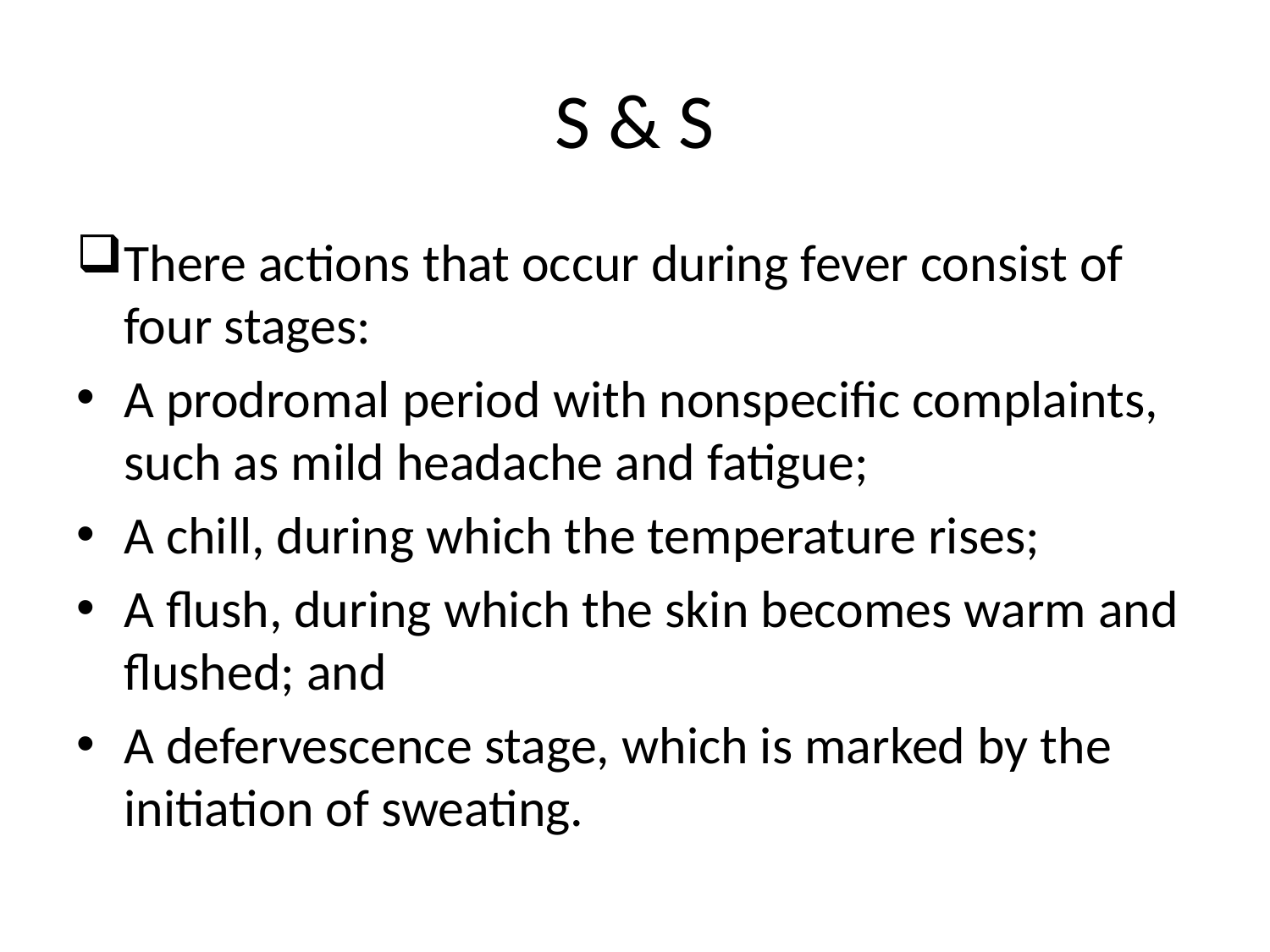

# S & S
There actions that occur during fever consist of four stages:
A prodromal period with nonspecific complaints, such as mild headache and fatigue;
A chill, during which the temperature rises;
A flush, during which the skin becomes warm and flushed; and
A defervescence stage, which is marked by the initiation of sweating.